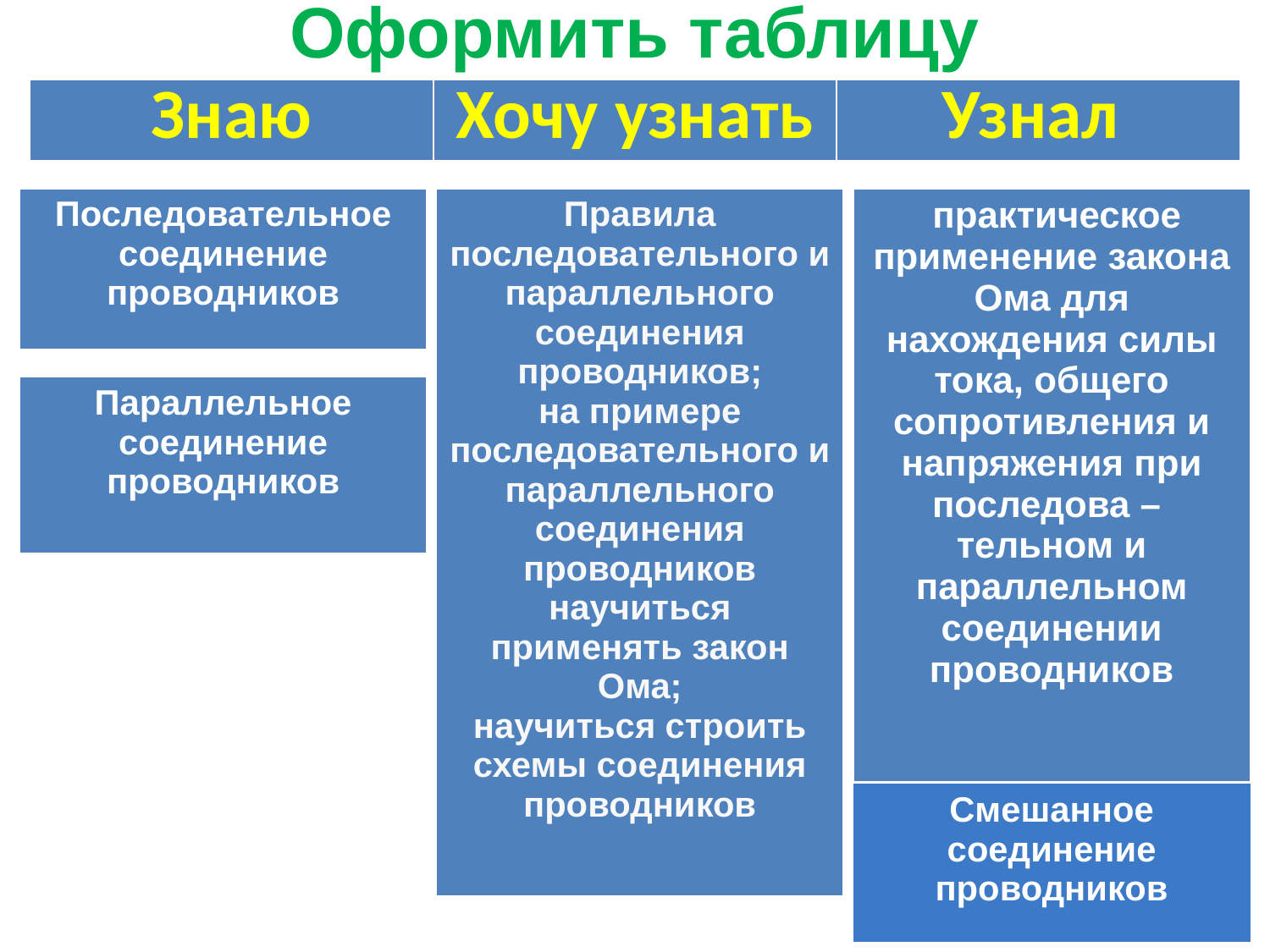

# Оформить таблицу
| Знаю | Хочу узнать | Узнал |
| --- | --- | --- |
| Последовательное соединение проводников |
| --- |
| Правила последовательного и параллельного соединения проводников; на примере последовательного и параллельного соединения проводников научиться применять закон Ома; научиться строить схемы соединения проводников |
| --- |
| практическое применение закона Ома для нахождения силы тока, общего сопротивления и напряжения при последова – тельном и параллельном соединении проводников |
| --- |
| Параллельное соединение проводников |
| --- |
| Смешанное соединение проводников |
| --- |